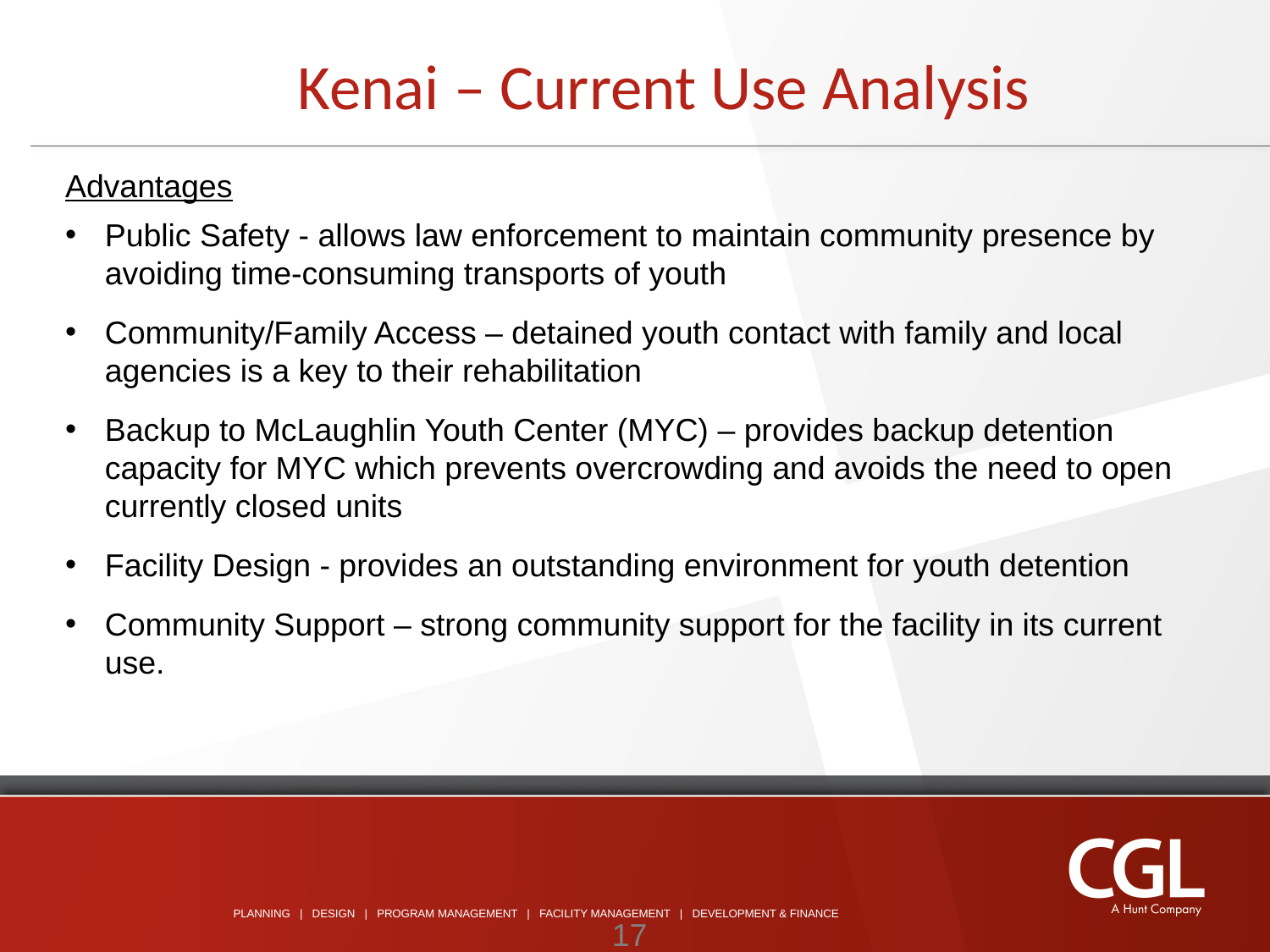

Kenai – Current Use Analysis
Advantages
Public Safety - allows law enforcement to maintain community presence by avoiding time-consuming transports of youth
Community/Family Access – detained youth contact with family and local agencies is a key to their rehabilitation
Backup to McLaughlin Youth Center (MYC) – provides backup detention capacity for MYC which prevents overcrowding and avoids the need to open currently closed units
Facility Design - provides an outstanding environment for youth detention
Community Support – strong community support for the facility in its current use.

17